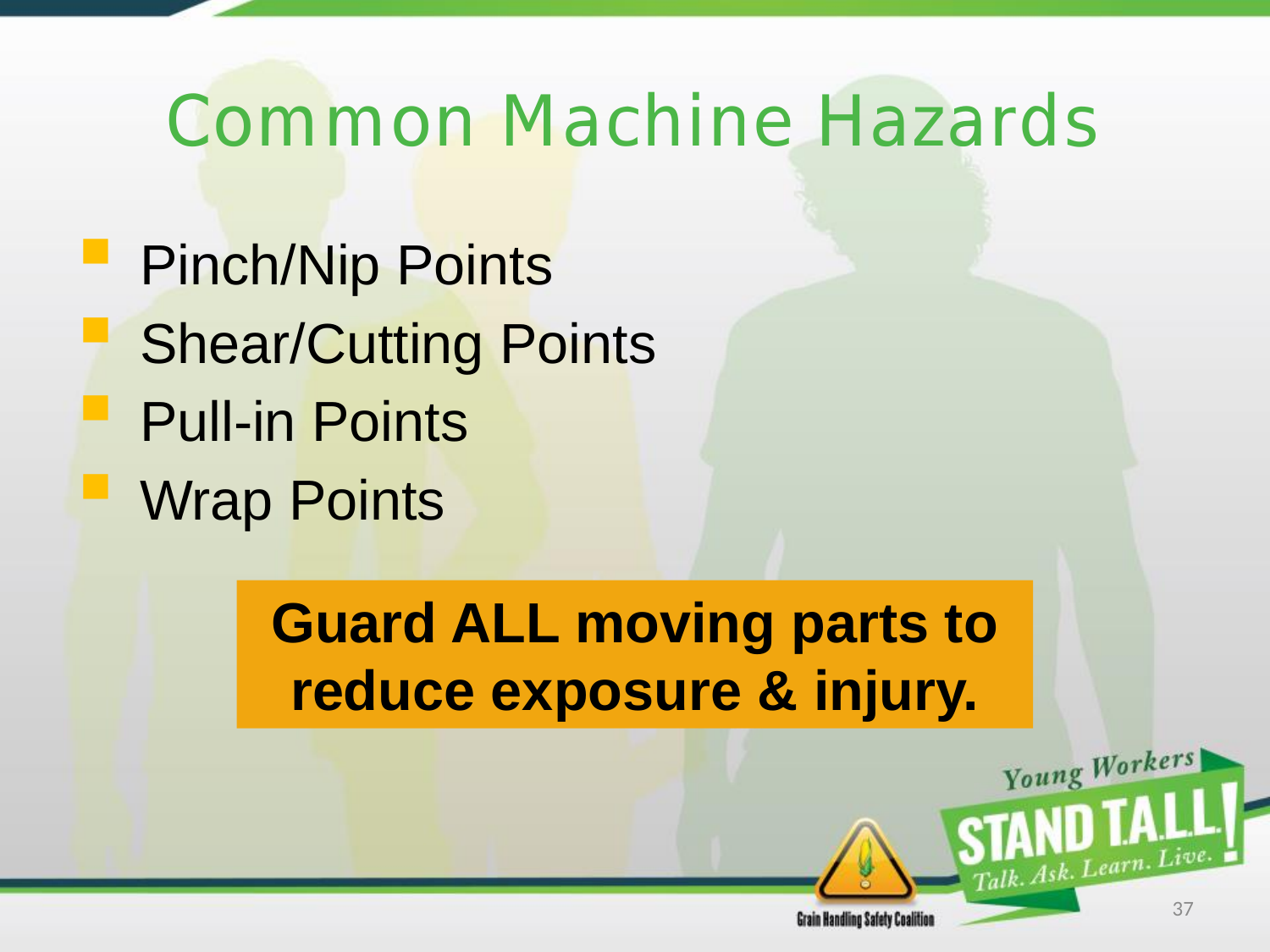

# Common Machine Hazards
Pinch/Nip Points
Shear/Cutting Points
Pull-in Points
Wrap Points
Guard ALL moving parts to reduce exposure & injury.
37